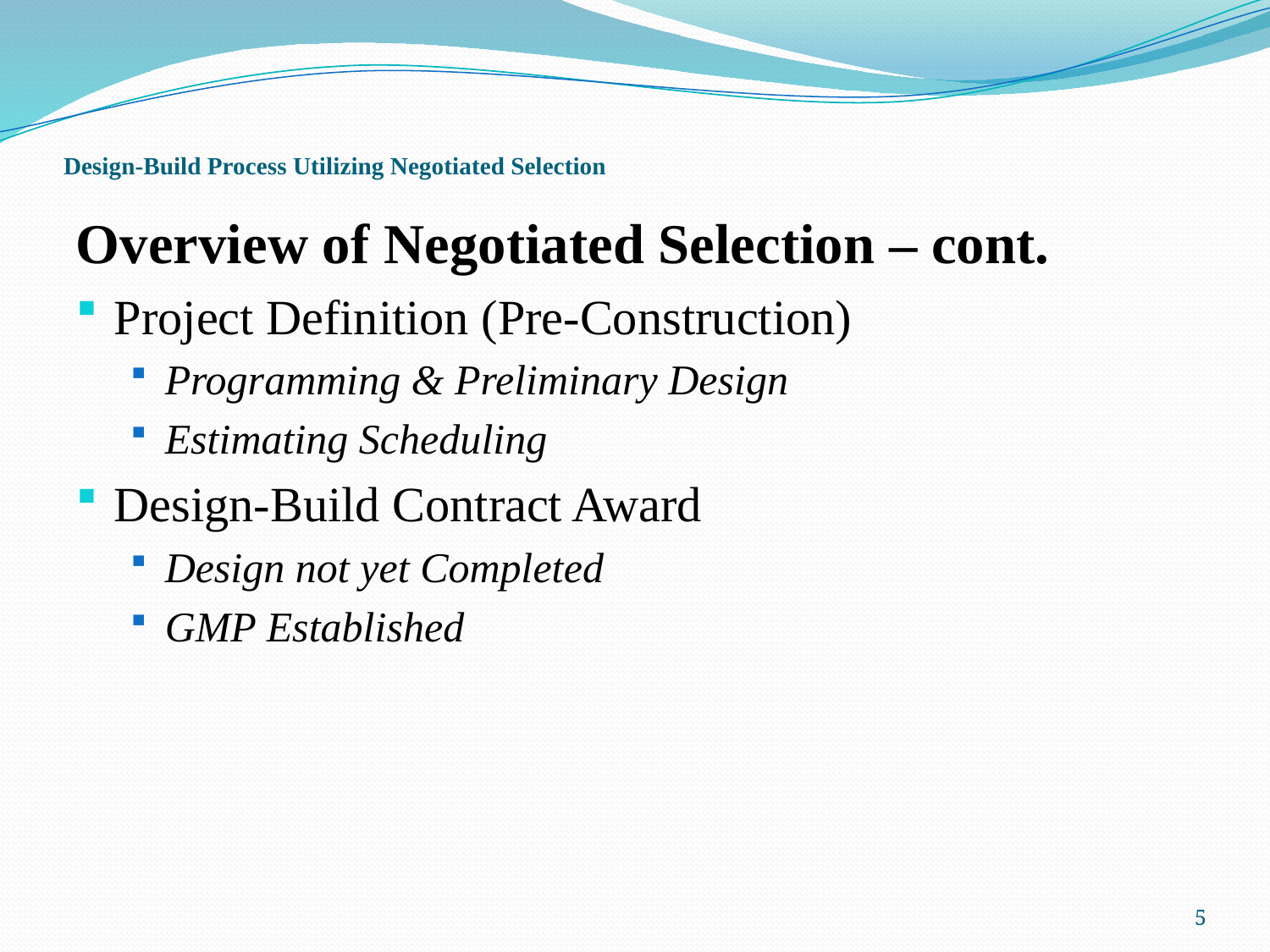

# Design-Build Process Utilizing Negotiated Selection
Overview of Negotiated Selection – cont.
Project Definition (Pre-Construction)
Programming & Preliminary Design
Estimating Scheduling
Design-Build Contract Award
Design not yet Completed
GMP Established

5